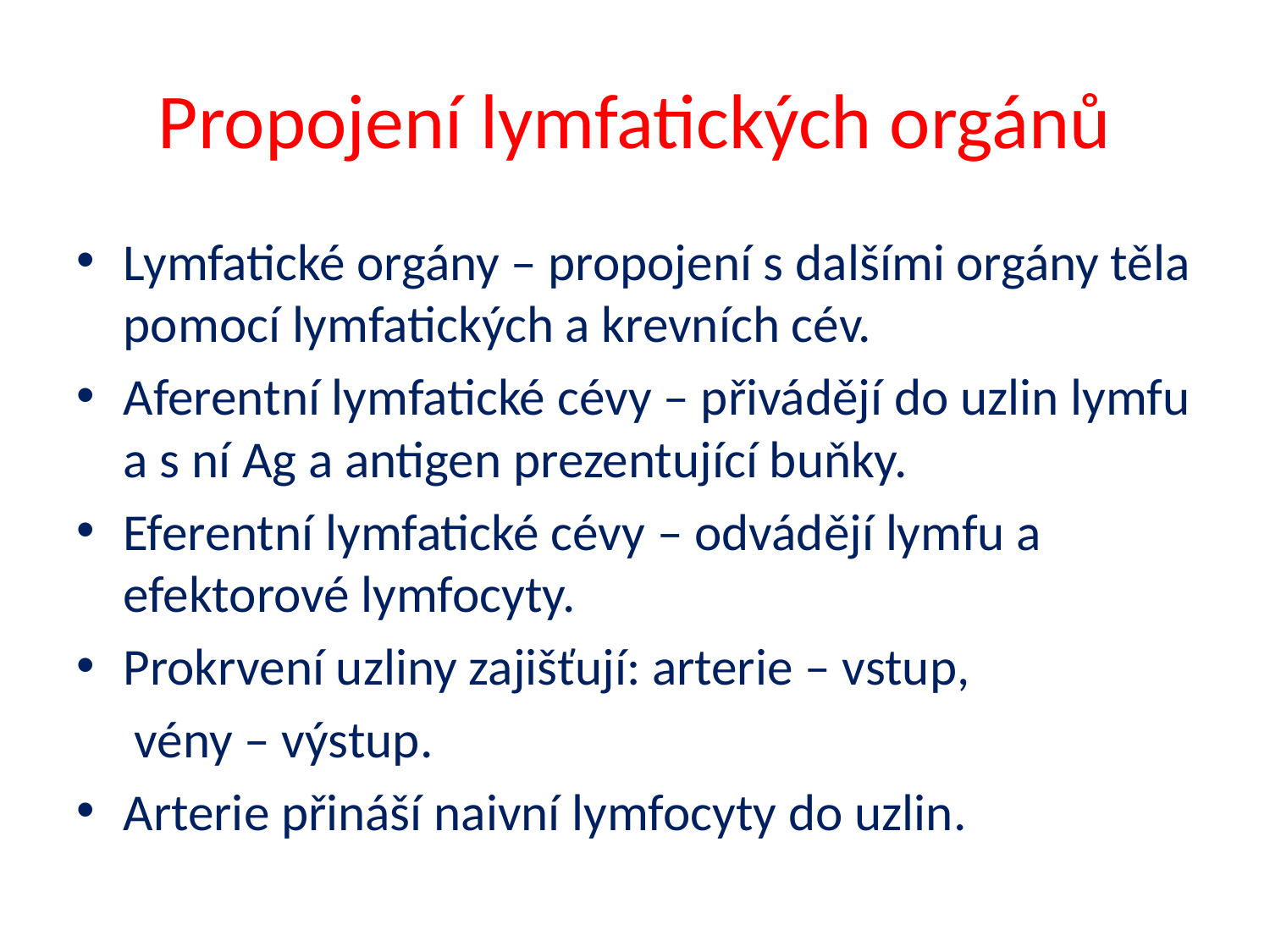

# Propojení lymfatických orgánů
Lymfatické orgány – propojení s dalšími orgány těla pomocí lymfatických a krevních cév.
Aferentní lymfatické cévy – přivádějí do uzlin lymfu a s ní Ag a antigen prezentující buňky.
Eferentní lymfatické cévy – odvádějí lymfu a efektorové lymfocyty.
Prokrvení uzliny zajišťují: arterie – vstup,
     vény – výstup.
Arterie přináší naivní lymfocyty do uzlin.